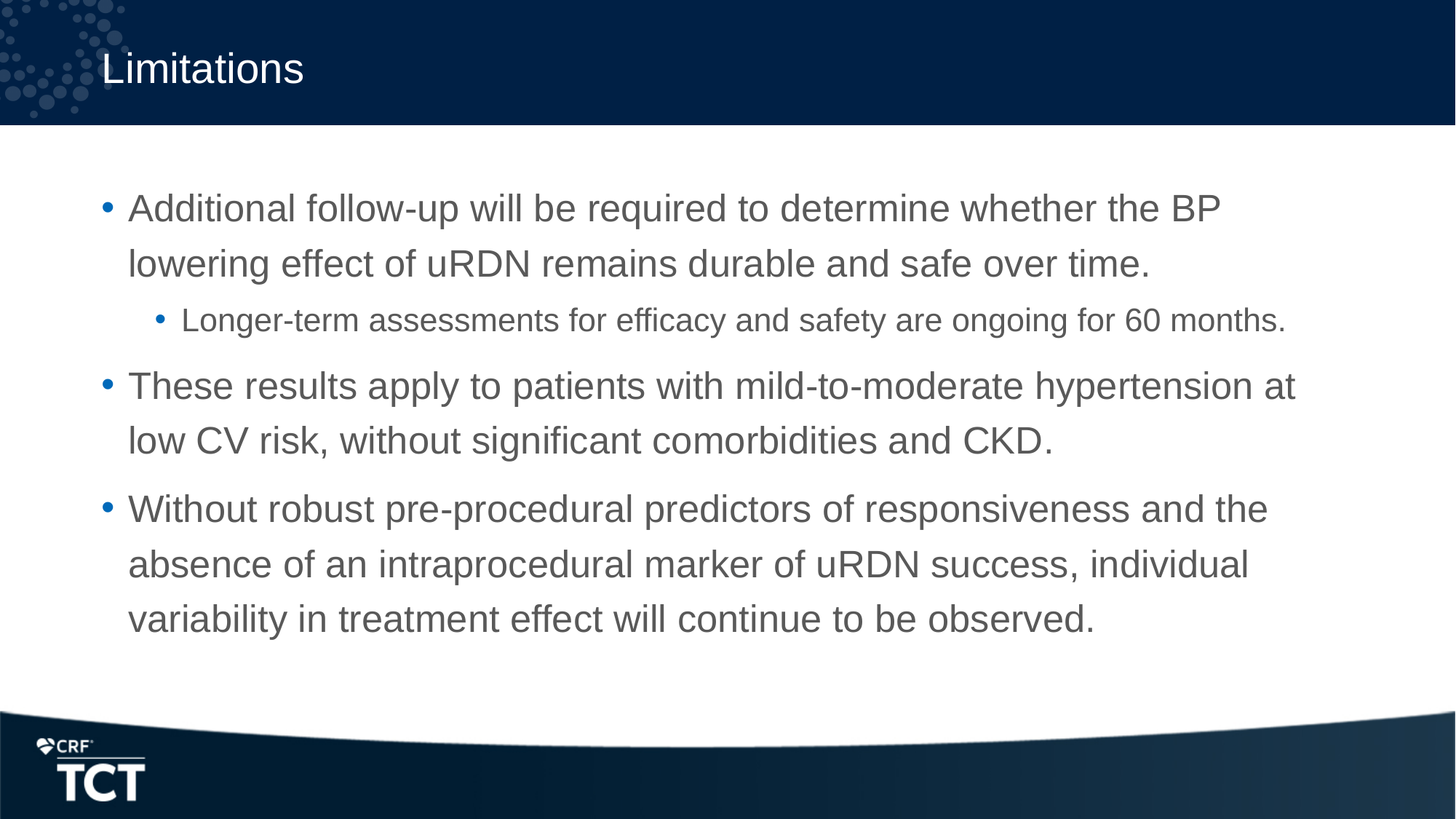

# Limitations
Additional follow-up will be required to determine whether the BP lowering effect of uRDN remains durable and safe over time.
Longer-term assessments for efficacy and safety are ongoing for 60 months.
These results apply to patients with mild-to-moderate hypertension at low CV risk, without significant comorbidities and CKD.
Without robust pre-procedural predictors of responsiveness and the absence of an intraprocedural marker of uRDN success, individual variability in treatment effect will continue to be observed.